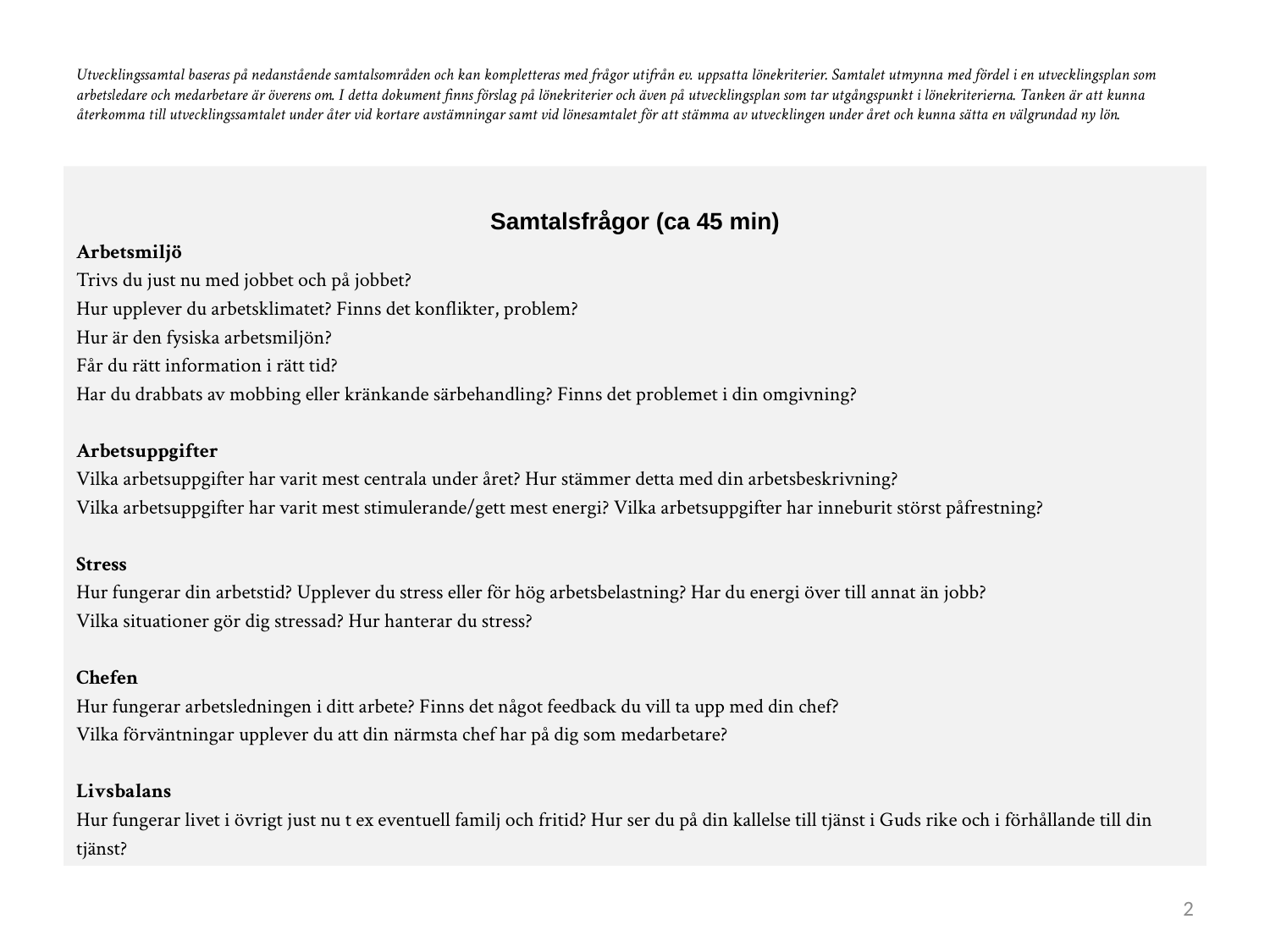

# Utvecklingssamtal baseras på nedanstående samtalsområden och kan kompletteras med frågor utifrån ev. uppsatta lönekriterier. Samtalet utmynna med fördel i en utvecklingsplan som arbetsledare och medarbetare är överens om. I detta dokument finns förslag på lönekriterier och även på utvecklingsplan som tar utgångspunkt i lönekriterierna. Tanken är att kunna återkomma till utvecklingssamtalet under åter vid kortare avstämningar samt vid lönesamtalet för att stämma av utvecklingen under året och kunna sätta en välgrundad ny lön.

Samtalsfrågor (ca 45 min)
Arbetsmiljö
Trivs du just nu med jobbet och på jobbet?
Hur upplever du arbetsklimatet? Finns det konflikter, problem?
Hur är den fysiska arbetsmiljön?
Får du rätt information i rätt tid?
Har du drabbats av mobbing eller kränkande särbehandling? Finns det problemet i din omgivning?

Arbetsuppgifter
Vilka arbetsuppgifter har varit mest centrala under året? Hur stämmer detta med din arbetsbeskrivning?
Vilka arbetsuppgifter har varit mest stimulerande/gett mest energi? Vilka arbetsuppgifter har inneburit störst påfrestning?

Stress
Hur fungerar din arbetstid? Upplever du stress eller för hög arbetsbelastning? Har du energi över till annat än jobb?
Vilka situationer gör dig stressad? Hur hanterar du stress?

Chefen
Hur fungerar arbetsledningen i ditt arbete? Finns det något feedback du vill ta upp med din chef?
Vilka förväntningar upplever du att din närmsta chef har på dig som medarbetare?

Livsbalans
Hur fungerar livet i övrigt just nu t ex eventuell familj och fritid? Hur ser du på din kallelse till tjänst i Guds rike och i förhållande till din
tjänst?
2